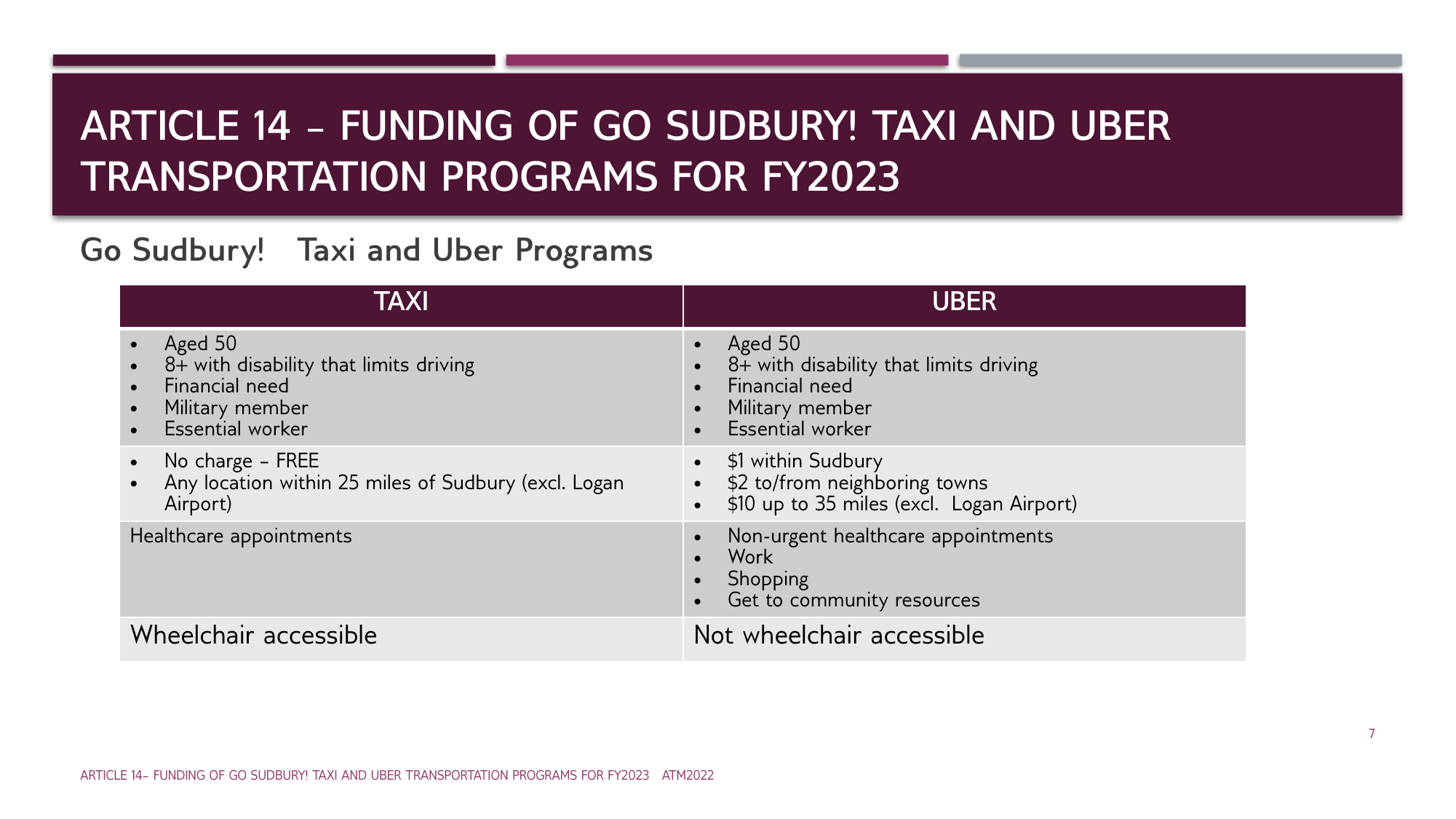

# ARTICLE 14 – FUNDING OF GO SUDBURY! TAXI AND UBER TRANSPORTATION PROGRAMS FOR FY2023
Go Sudbury!   Taxi and Uber Programs
| TAXI | UBER |
| --- | --- |
| Aged 50 8+ with disability that limits driving Financial need Military member Essential worker | Aged 50 8+ with disability that limits driving Financial need Military member Essential worker |
| No charge – FREE Any location within 25 miles of Sudbury (excl. Logan Airport) | $1 within Sudbury $2 to/from neighboring towns $10 up to 35 miles (excl. Logan Airport) |
| Healthcare appointments | Non-urgent healthcare appointments Work Shopping Get to community resources |
| Wheelchair accessible | Not wheelchair accessible |
7
ARTICLE 14– FUNDING OF GO SUDBURY! TAXI AND UBER TRANSPORTATION PROGRAMS FOR FY2023   ATM2022